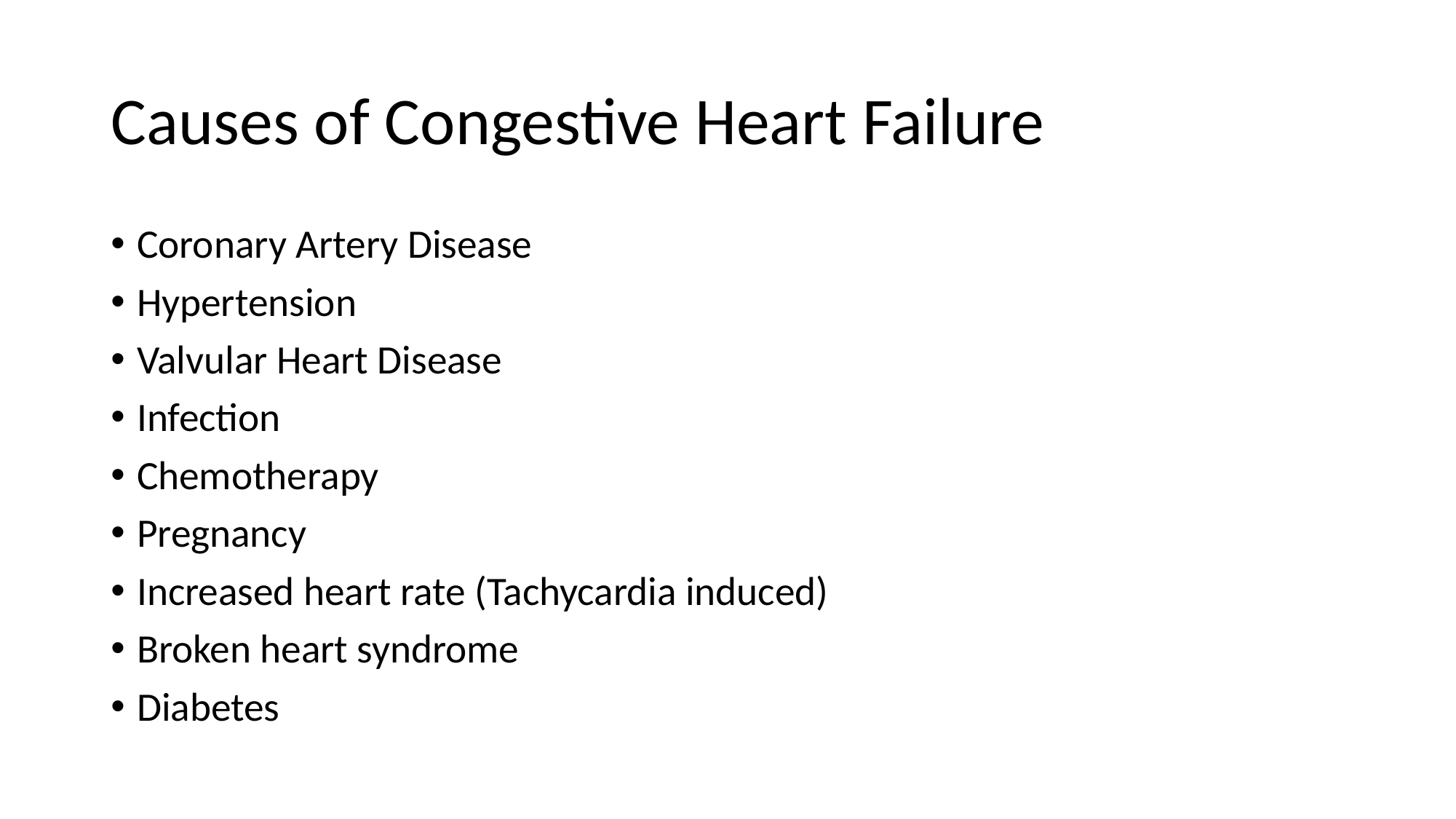

# Causes of Congestive Heart Failure
Coronary Artery Disease
Hypertension
Valvular Heart Disease
Infection
Chemotherapy
Pregnancy
Increased heart rate (Tachycardia induced)
Broken heart syndrome
Diabetes